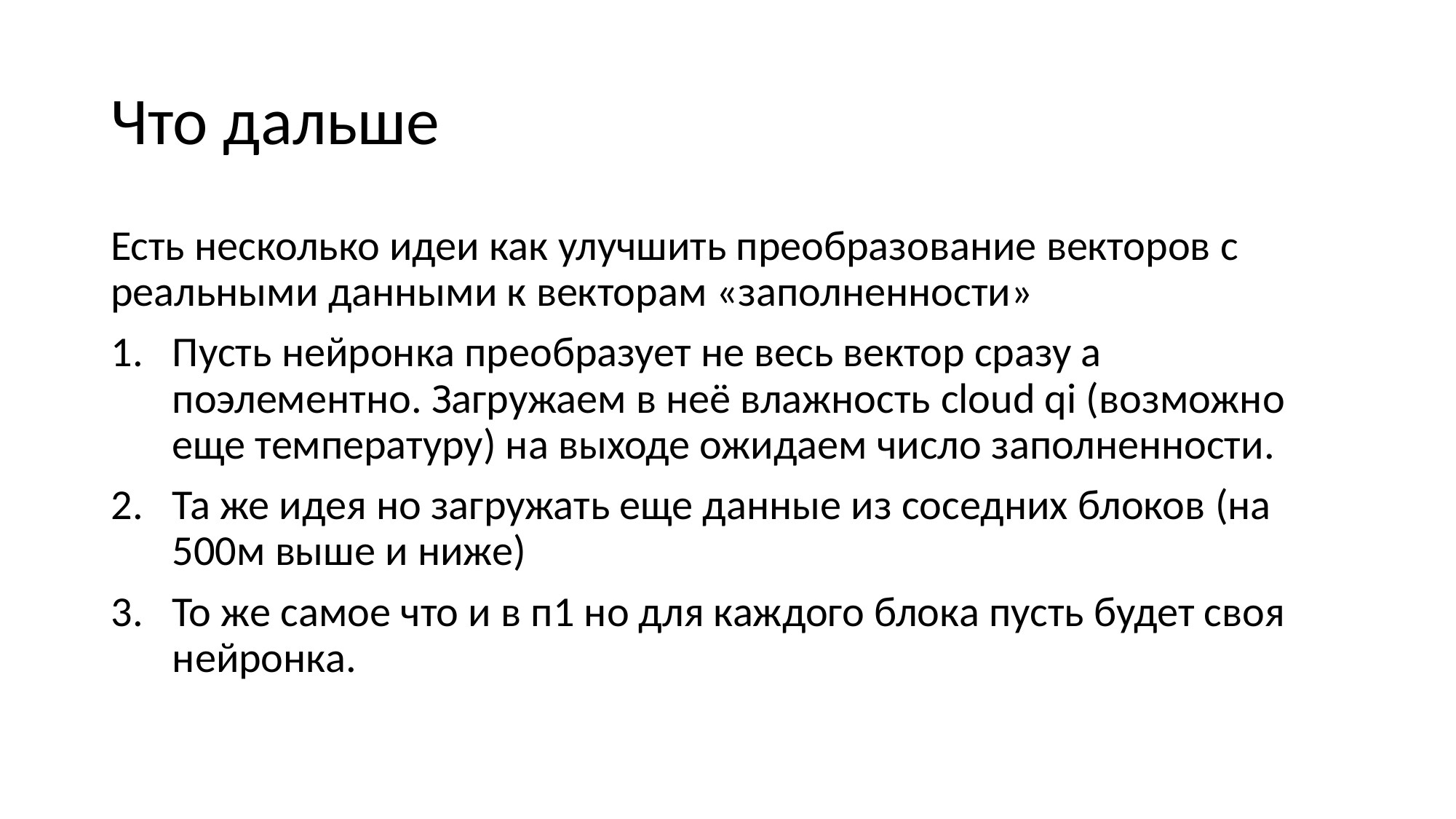

# Что дальше
Есть несколько идеи как улучшить преобразование векторов с реальными данными к векторам «заполненности»
Пусть нейронка преобразует не весь вектор сразу а поэлементно. Загружаем в неё влажность cloud qi (возможно еще температуру) на выходе ожидаем число заполненности.
Та же идея но загружать еще данные из соседних блоков (на 500м выше и ниже)
То же самое что и в п1 но для каждого блока пусть будет своя нейронка.